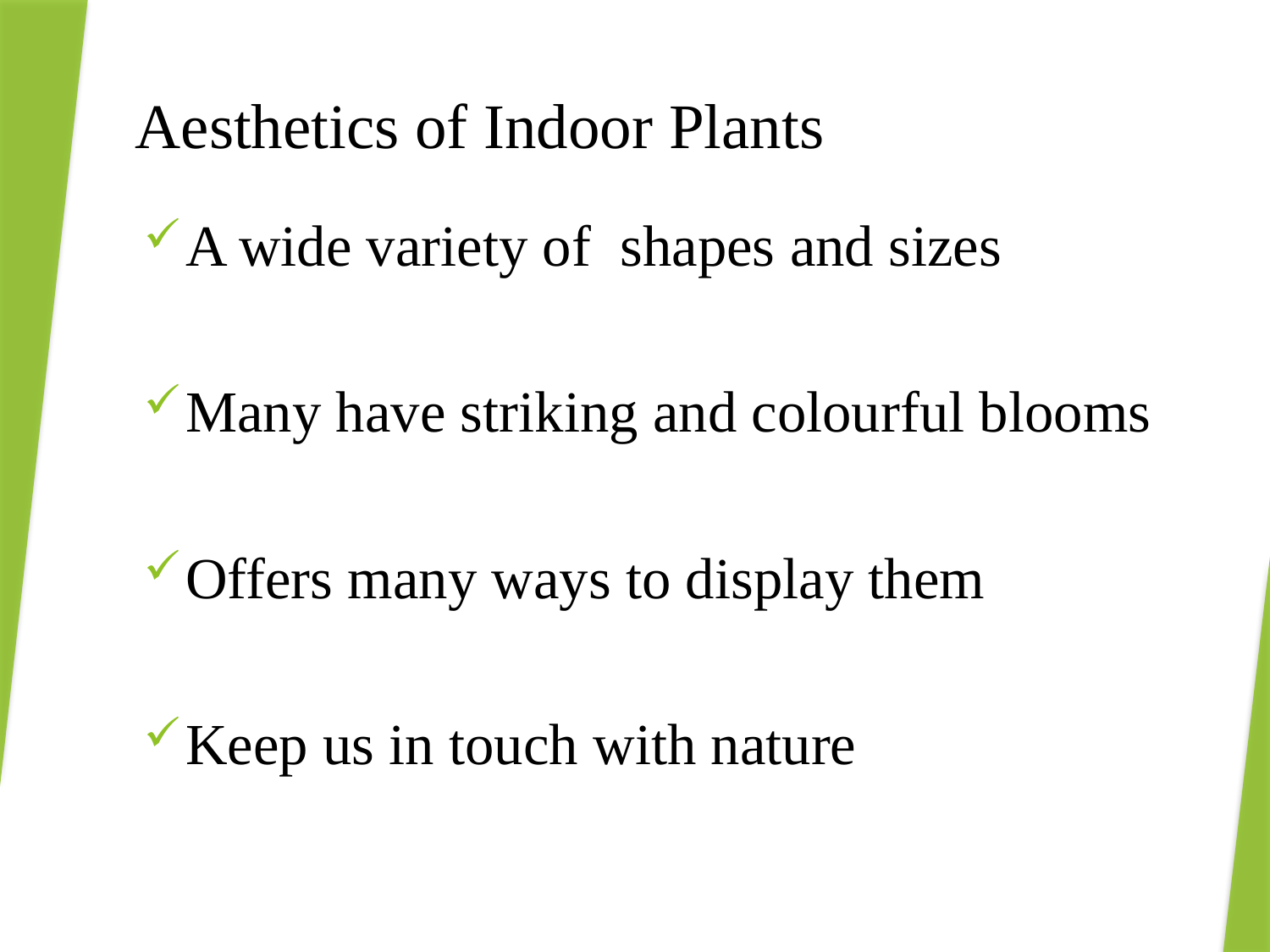

Aesthetics of Indoor Plants

A wide variety of  shapes and sizes

Many have striking and colourful blooms

Offers many ways to display them

Keep us in touch with nature